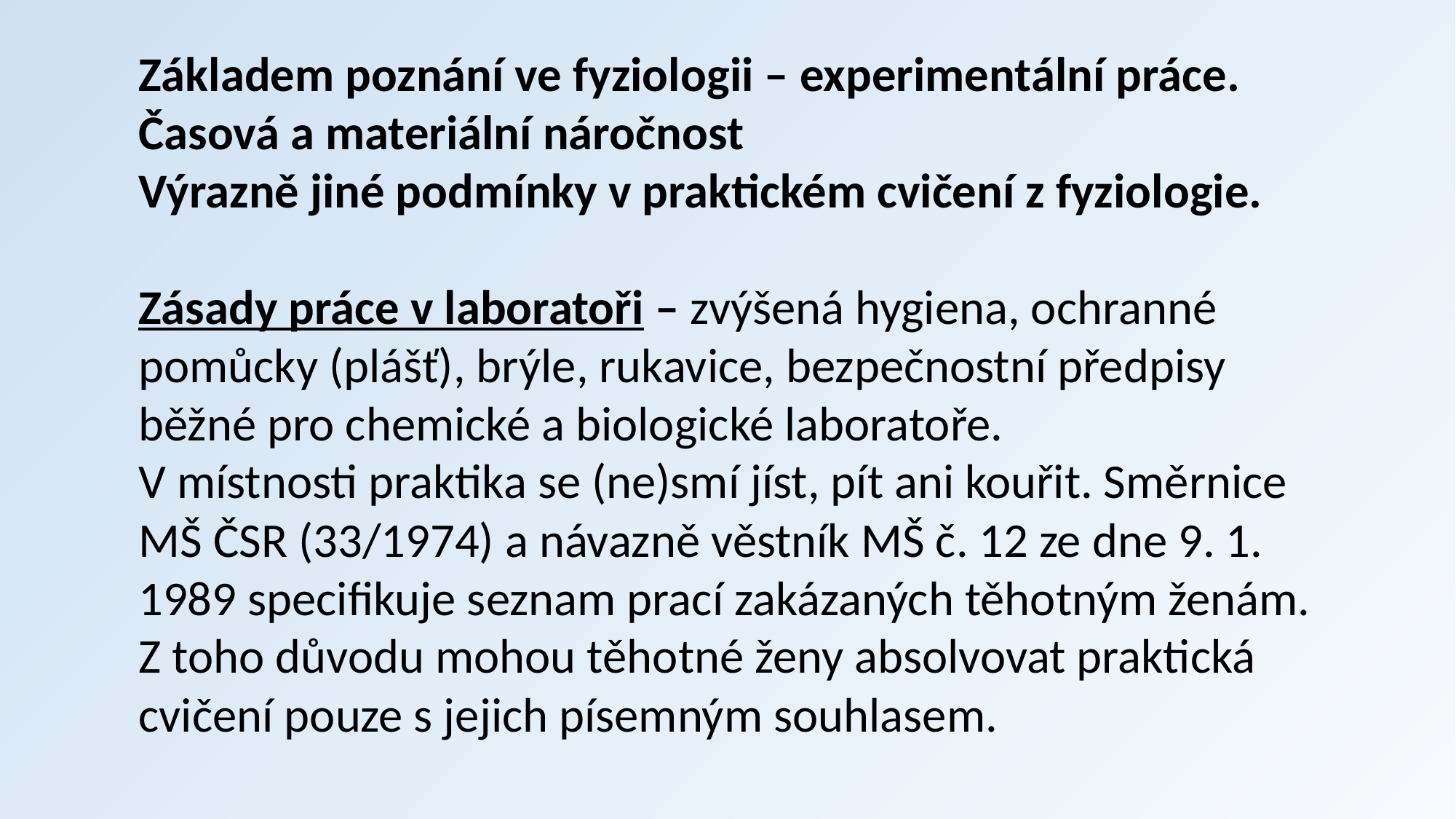

Základem poznání ve fyziologii – experimentální práce. Časová a materiální náročnost
Výrazně jiné podmínky v praktickém cvičení z fyziologie.

Zásady práce v laboratoři – zvýšená hygiena, ochranné pomůcky (plášť), brýle, rukavice, bezpečnostní předpisy běžné pro chemické a biologické laboratoře.
V místnosti praktika se (ne)smí jíst, pít ani kouřit. Směrnice MŠ ČSR (33/1974) a návazně věstník MŠ č. 12 ze dne 9. 1. 1989 specifikuje seznam prací zakázaných těhotným ženám.
Z toho důvodu mohou těhotné ženy absolvovat praktická cvičení pouze s jejich písemným souhlasem.